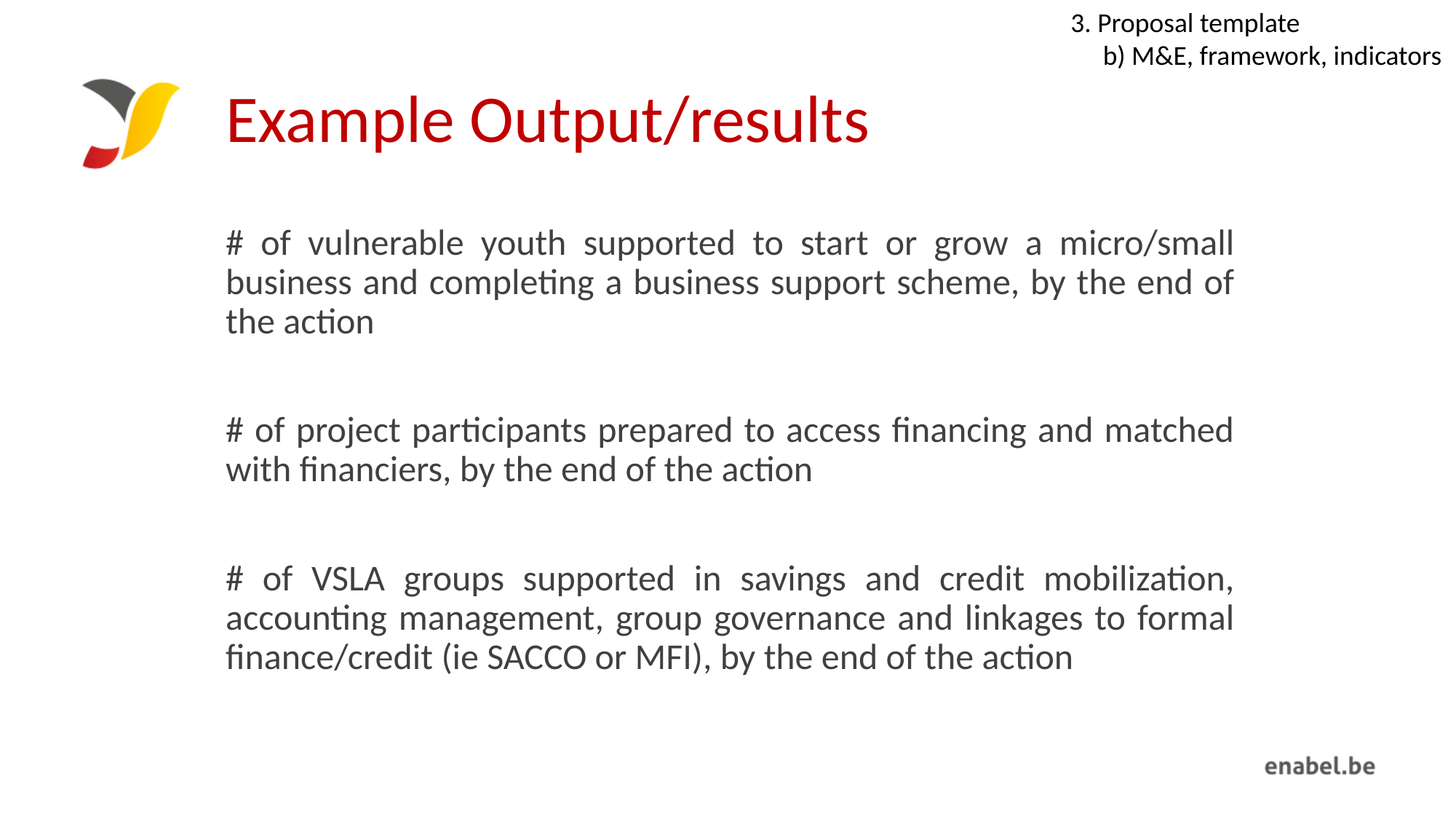

3. Proposal template
b) M&E, framework, indicators
# Example Output/results
# of vulnerable youth supported to start or grow a micro/small business and completing a business support scheme, by the end of the action

# of project participants prepared to access financing and matched with financiers, by the end of the action

# of VSLA groups supported in savings and credit mobilization, accounting management, group governance and linkages to formal finance/credit (ie SACCO or MFI), by the end of the action